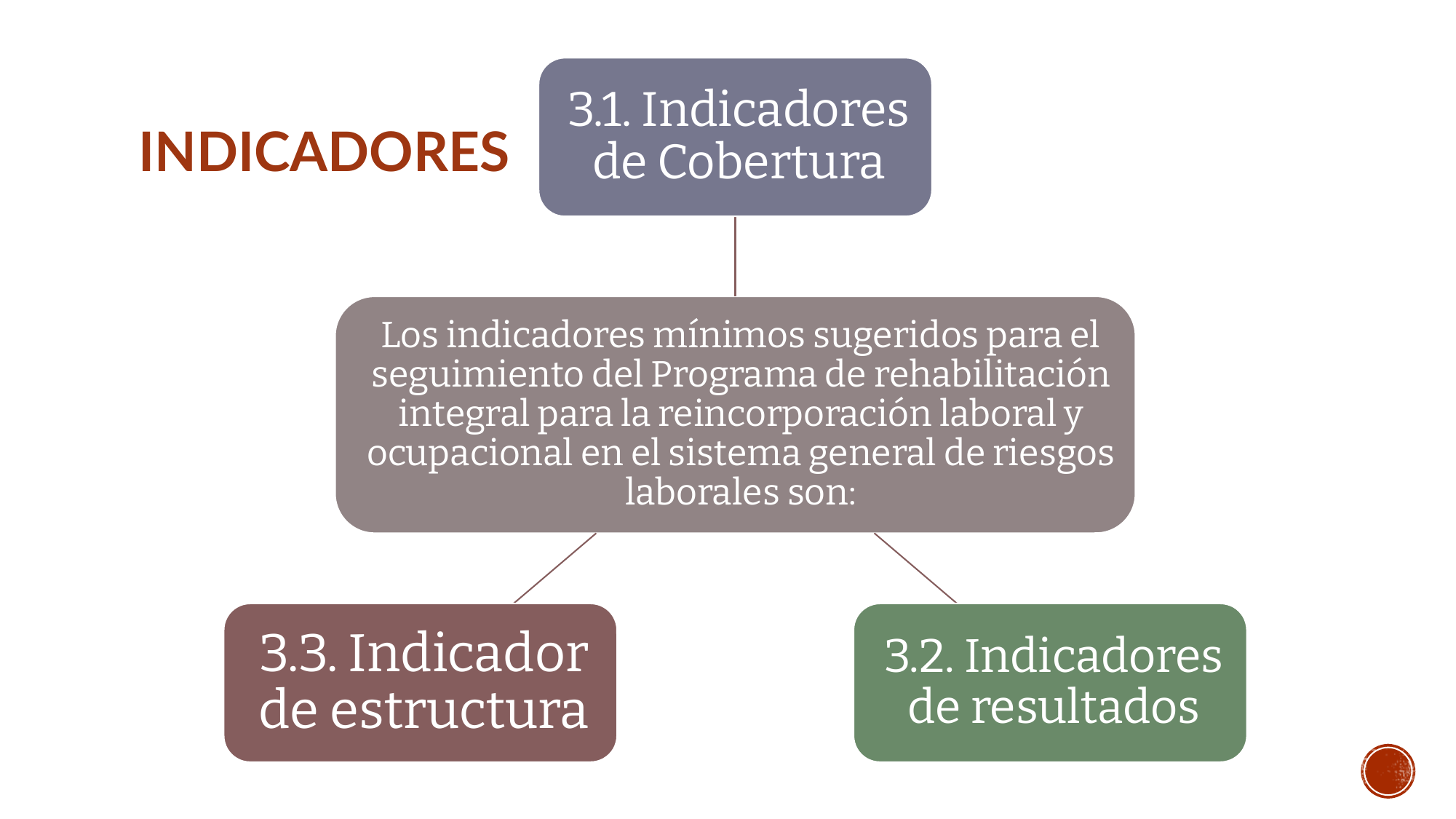

Los indicadores mínimos sugeridos para el seguimiento del Programa de rehabilitación integral para la reincorporación laboral y ocupacional en el sistema general de riesgos laborales son:
3.1. Indicadores de Cobertura
3.2. Indicadores de resultados
3.3. Indicador de estructura
# INDICADORES

CONTRATISTAS Y PROVEEDORES